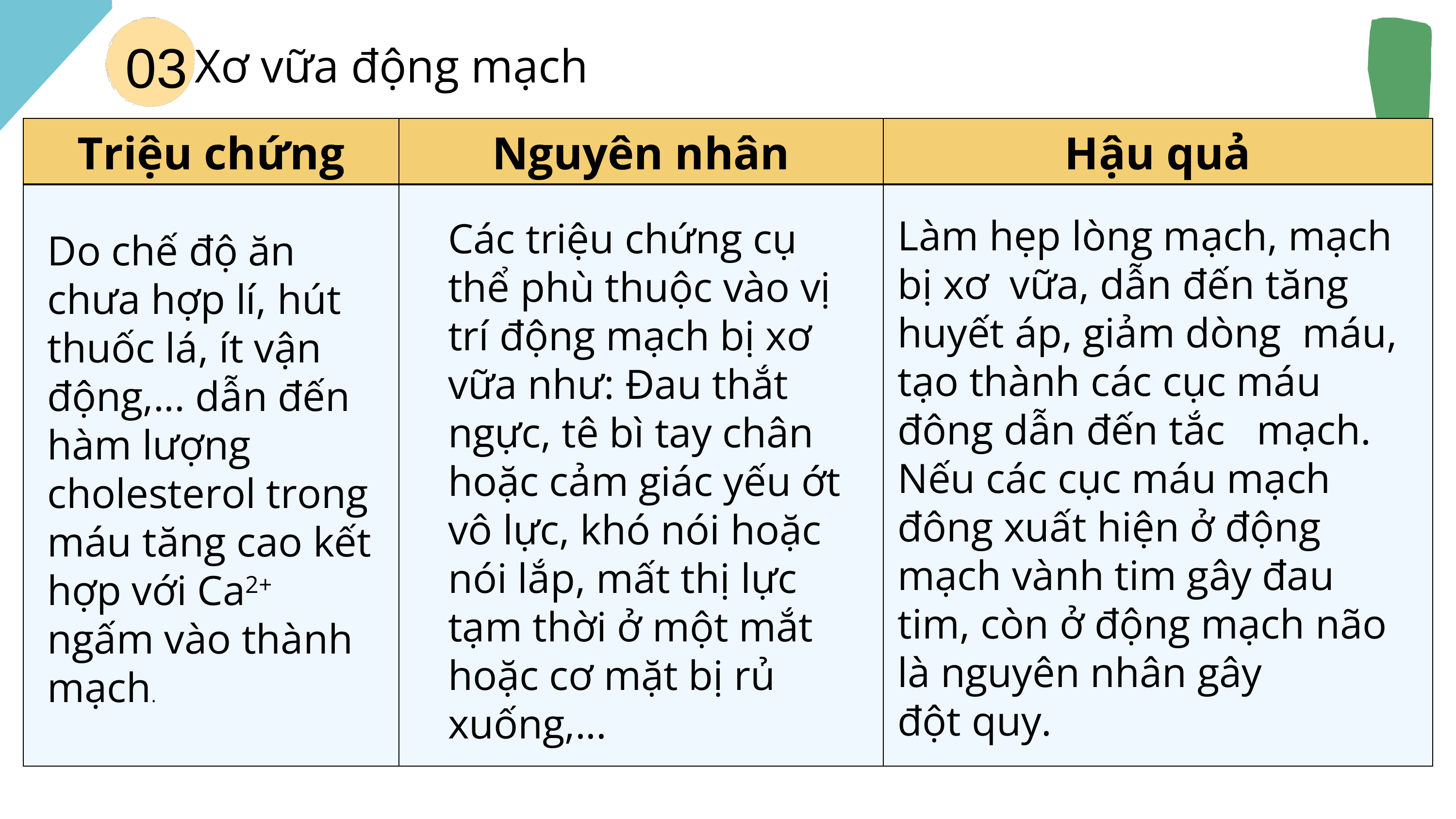

03

Xơ vữa động mạch
| Triệu chứng | Nguyên nhân | Hậu quả |
| --- | --- | --- |
|  |  |  |
Làm hẹp lòng mạch, mạch bị xơ  vữa, dẫn đến tăng huyết áp, giảm dòng  máu, tạo thành các cục máu đông dẫn đến tắc   mạch. Nếu các cục máu mạch đông xuất hiện ở động mạch vành tim gây đau  tim, còn ở động mạch não  là nguyên nhân gây đột quy.
Các triệu chứng cụ thể phù thuộc vào vị trí động mạch bị xơ vữa như: Đau thắt ngực, tê bì tay chân hoặc cảm giác yếu ớt vô lực, khó nói hoặc nói lắp, mất thị lực tạm thời ở một mắt hoặc cơ mặt bị rủ xuống,...

Do chế độ ăn chưa hợp lí, hút thuốc lá, ít vận động,... dẫn đến hàm lượng cholesterol trong máu tăng cao kết hợp với Ca2+ ngấm vào thành mạch.
Do chế độ ăn chưa hợp lí, hút thuốc lá, ít vận động,... dẫn đến hàm lượng cholesterol trong máu tăng cao kết hợp với Ca2+ ngấm vào thành mạch.